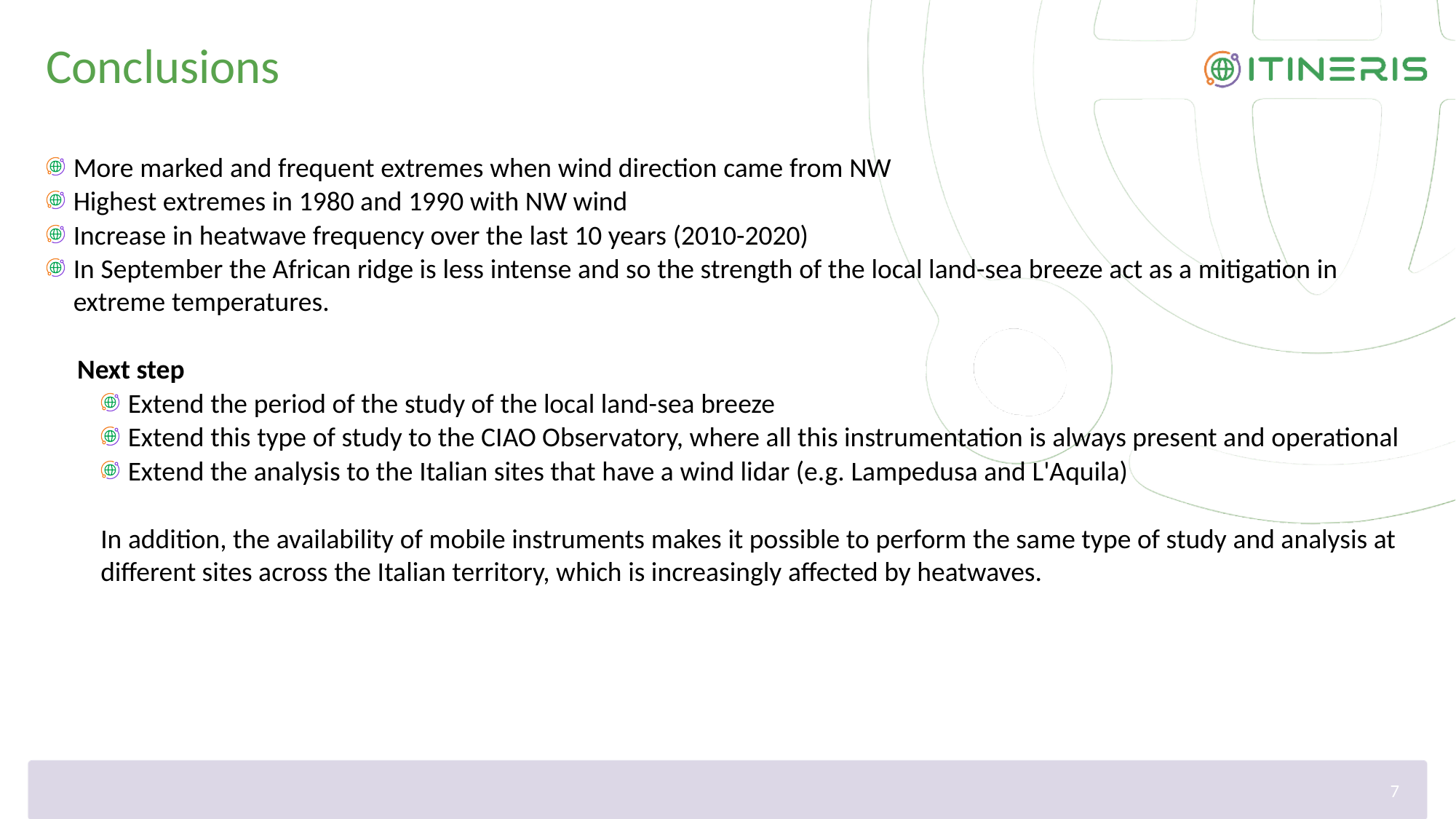

# Conclusions
More marked and frequent extremes when wind direction came from NW
Highest extremes in 1980 and 1990 with NW wind
Increase in heatwave frequency over the last 10 years (2010-2020)
In September the African ridge is less intense and so the strength of the local land-sea breeze act as a mitigation in extreme temperatures.

     Next step
Extend the period of the study of the local land-sea breeze
Extend this type of study to the CIAO Observatory, where all this instrumentation is always present and operational
Extend the analysis to the Italian sites that have a wind lidar (e.g. Lampedusa and L'Aquila)

In addition, the availability of mobile instruments makes it possible to perform the same type of study and analysis at different sites across the Italian territory, which is increasingly affected by heatwaves.